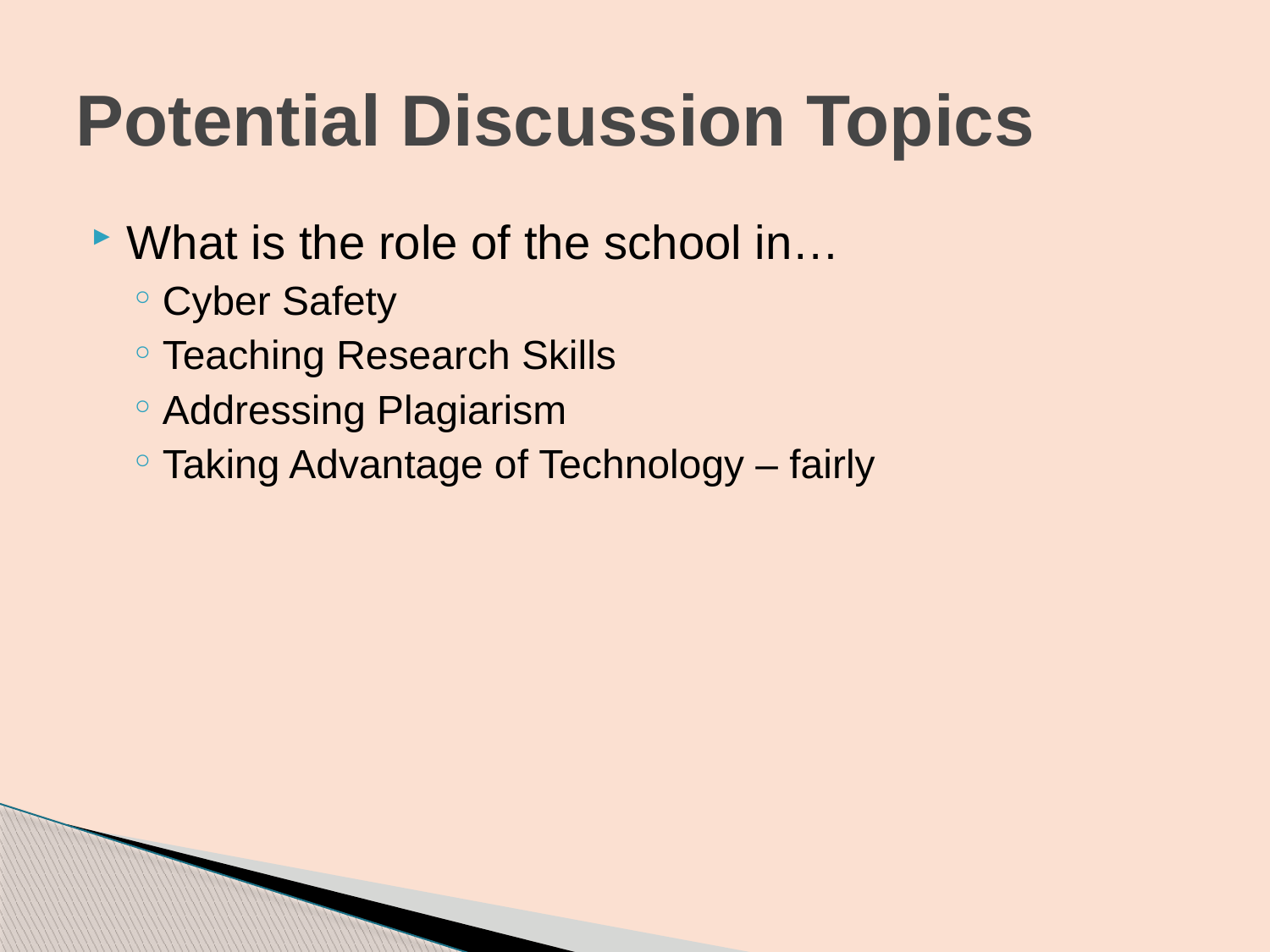

# Potential Discussion Topics
What is the role of the school in…
Cyber Safety
Teaching Research Skills
Addressing Plagiarism
Taking Advantage of Technology – fairly